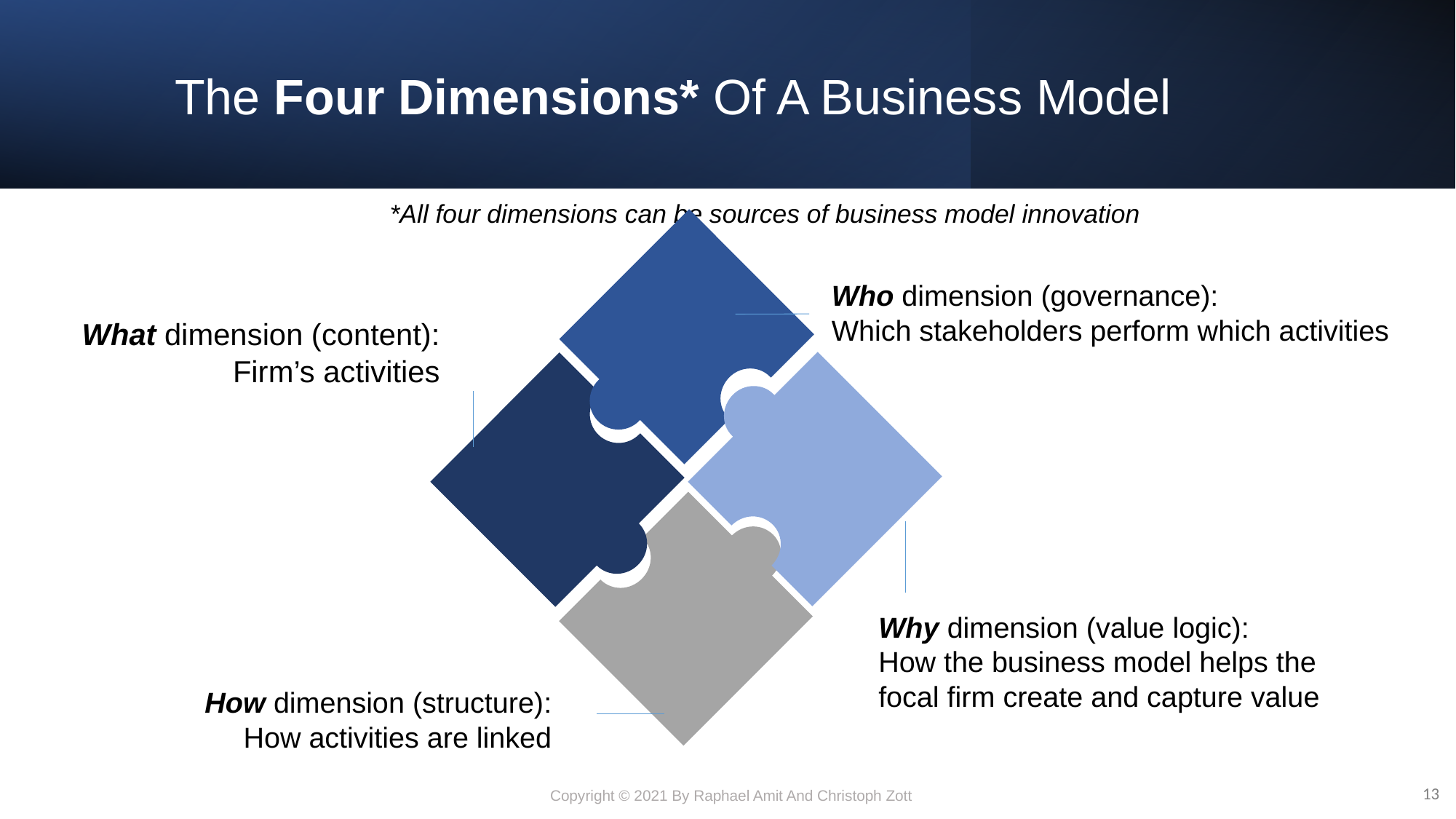

# The Four Dimensions* Of A Business Model
*All four dimensions can be sources of business model innovation

Who dimension (governance):
Which stakeholders perform which activities
What dimension (content):
Firm’s activities
Why dimension (value logic):
How the business model helps the focal firm create and capture value
How dimension (structure):
How activities are linked
13
Copyright © 2021 By Raphael Amit And Christoph Zott
13